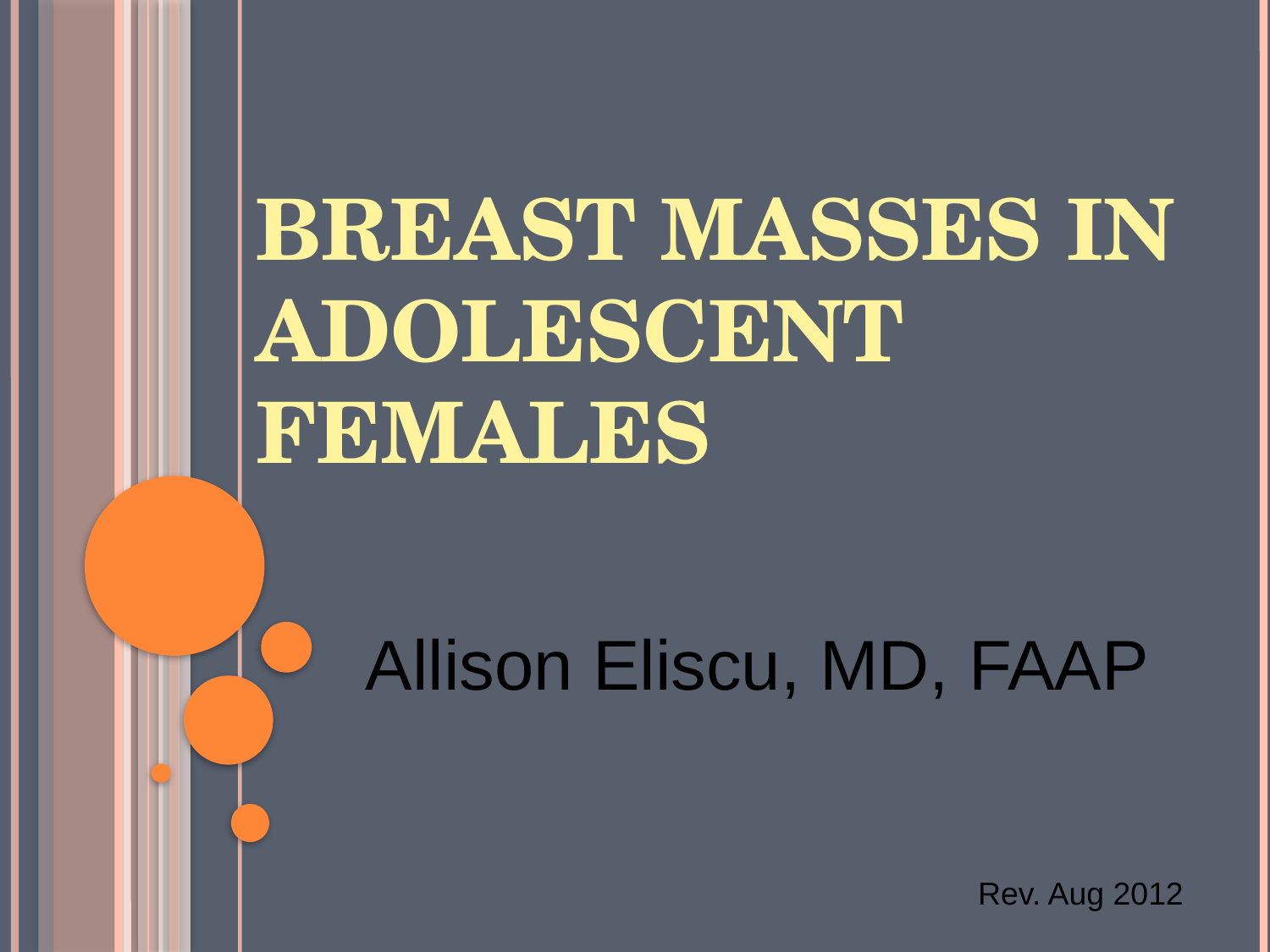

# Breast Masses in Adolescent Females
Allison Eliscu, MD, FAAP
Rev. Aug 2012